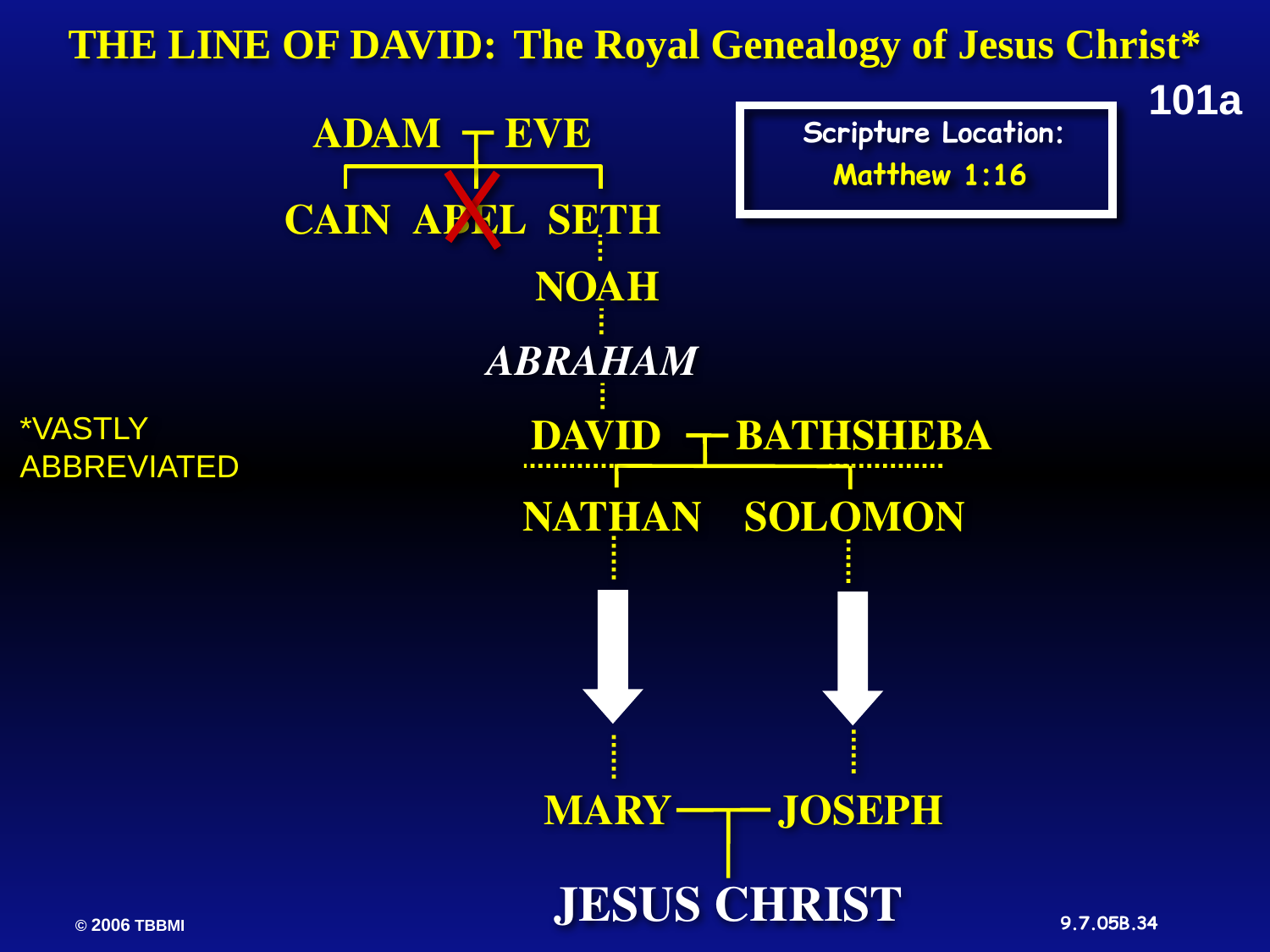

THE LINE OF DAVID:  The Royal Genealogy of Jesus Christ*

101a
ADAM      EVE

Scripture Location:

Matthew 1:16

CAIN  ABEL  SETH

NOAH

ABRAHAM

DAVID       BATHSHEBA
*VASTLY ABBREVIATED

 NATHAN    SOLOMON

MARY          JOSEPH

JESUS CHRIST

34